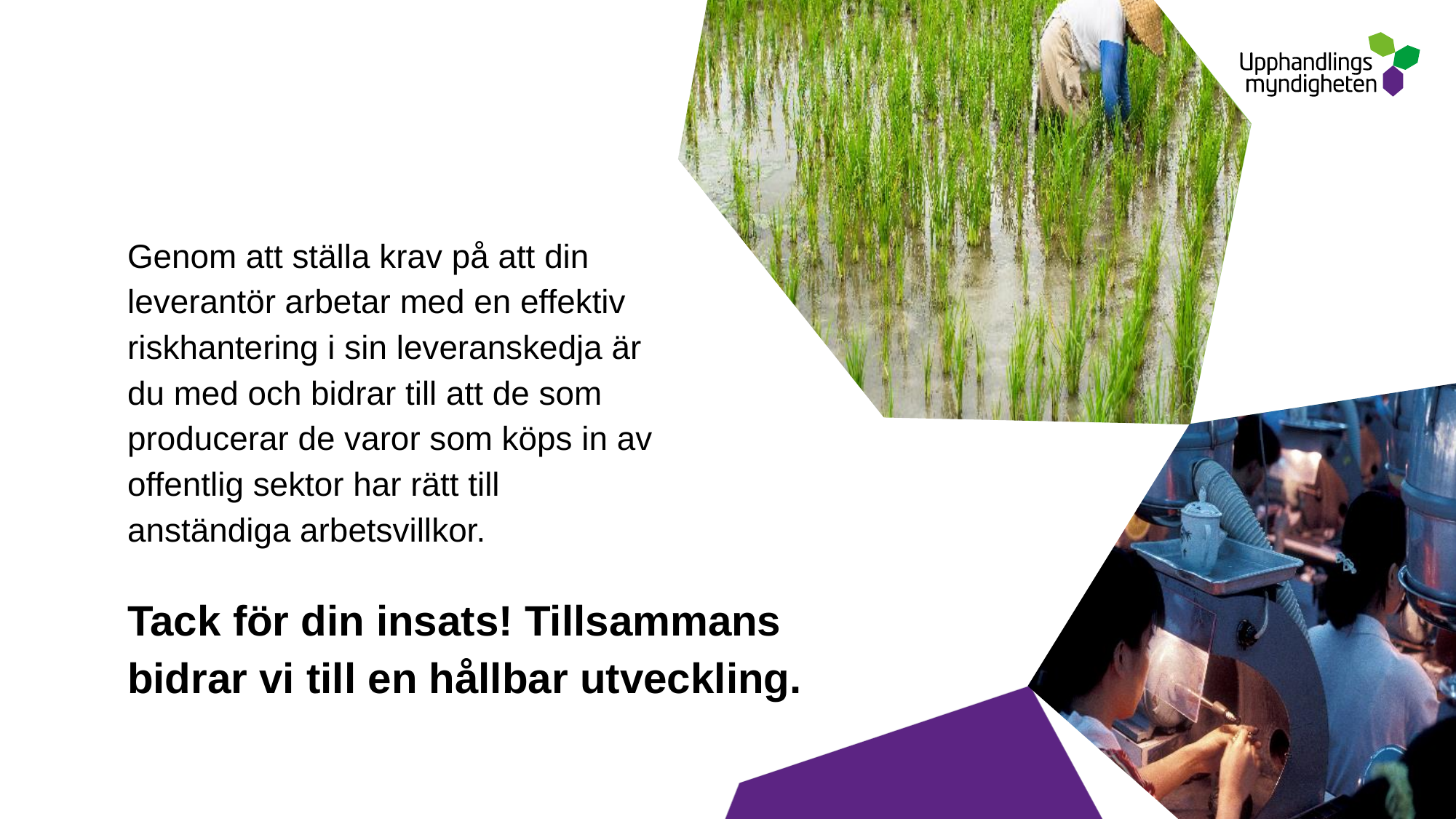

Genom att ställa krav på att din leverantör arbetar med en effektiv riskhantering i sin leveranskedja är du med och bidrar till att de som producerar de varor som köps in av offentlig sektor har rätt till anständiga arbetsvillkor.

Tack för din insats! Tillsammans bidrar vi till en hållbar utveckling.